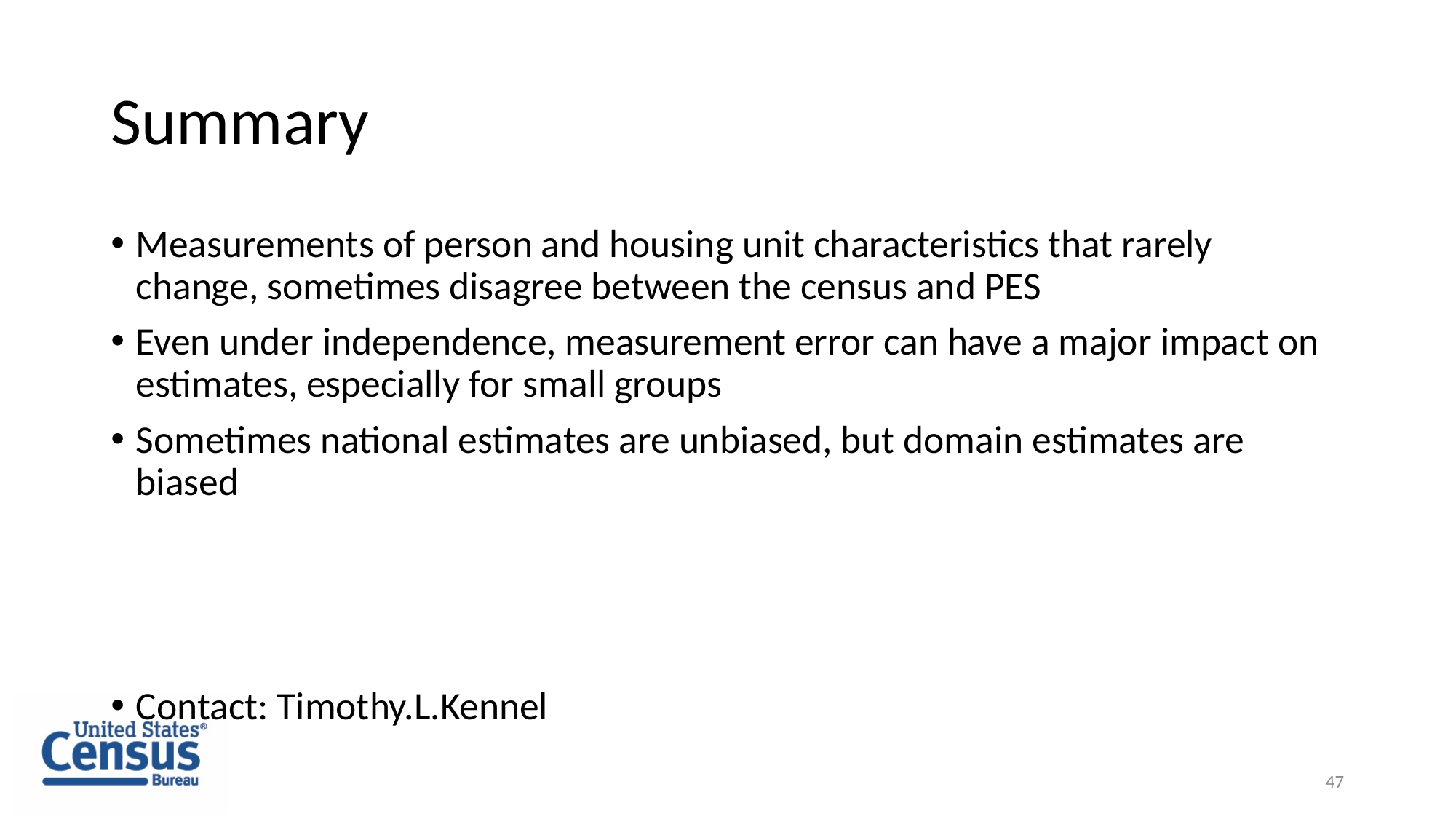

# Summary
Measurements of person and housing unit characteristics that rarely change, sometimes disagree between the census and PES
Even under independence, measurement error can have a major impact on estimates, especially for small groups
Sometimes national estimates are unbiased, but domain estimates are biased

Contact: Timothy.L.Kennel
47